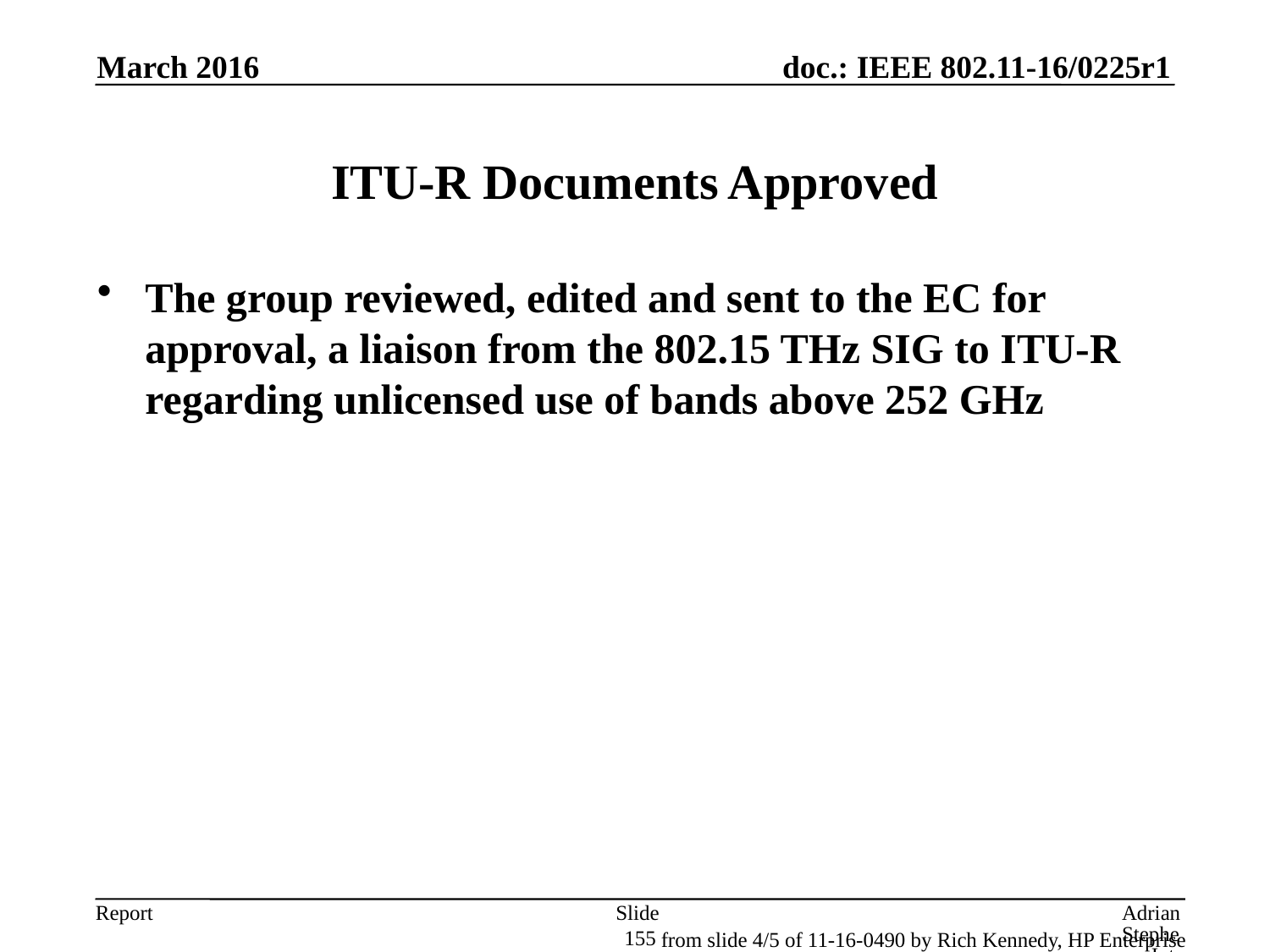

March 2016
# ITU-R Documents Approved
The group reviewed, edited and sent to the EC for approval, a liaison from the 802.15 THz SIG to ITU-R regarding unlicensed use of bands above 252 GHz
Slide 155
Adrian Stephens, Intel Corporation
from slide 4/5 of 11-16-0490 by Rich Kennedy, HP Enterprise